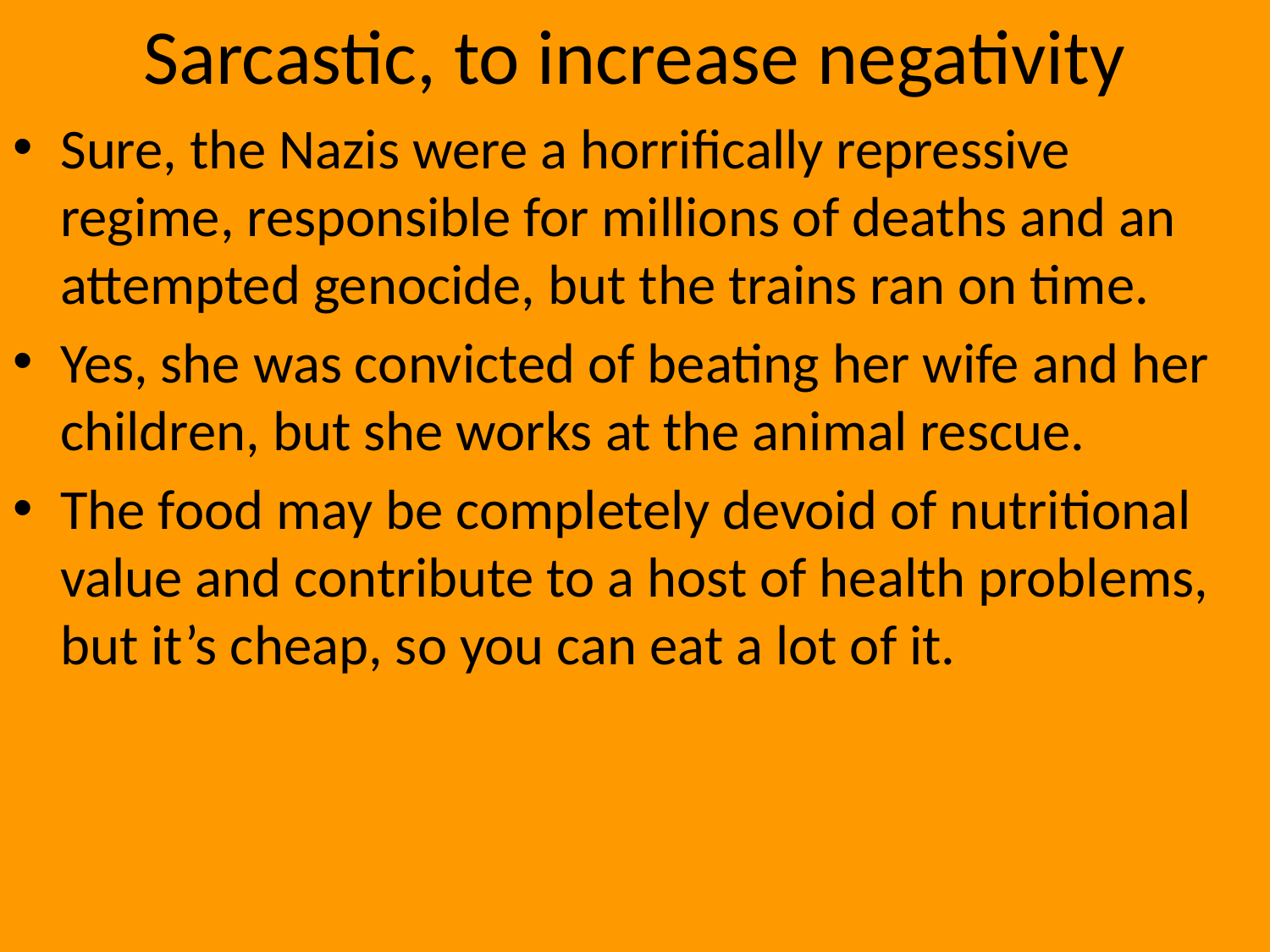

# Sarcastic, to increase negativity
Sure, the Nazis were a horrifically repressive regime, responsible for millions of deaths and an attempted genocide, but the trains ran on time.
Yes, she was convicted of beating her wife and her children, but she works at the animal rescue.
The food may be completely devoid of nutritional value and contribute to a host of health problems, but it’s cheap, so you can eat a lot of it.